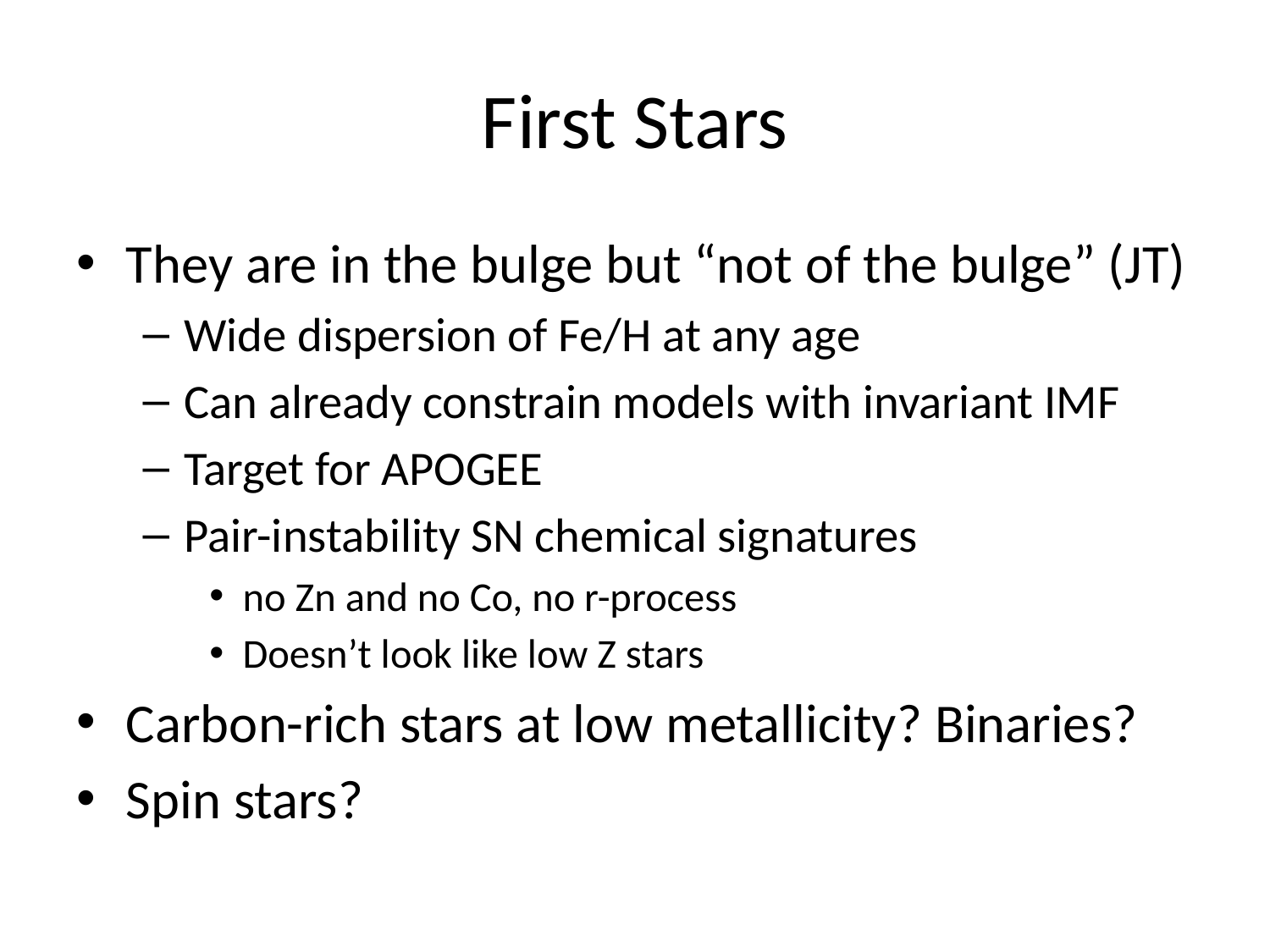

# First Stars
They are in the bulge but “not of the bulge” (JT)
Wide dispersion of Fe/H at any age
Can already constrain models with invariant IMF
Target for APOGEE
Pair-instability SN chemical signatures
no Zn and no Co, no r-process
Doesn’t look like low Z stars
Carbon-rich stars at low metallicity? Binaries?
Spin stars?